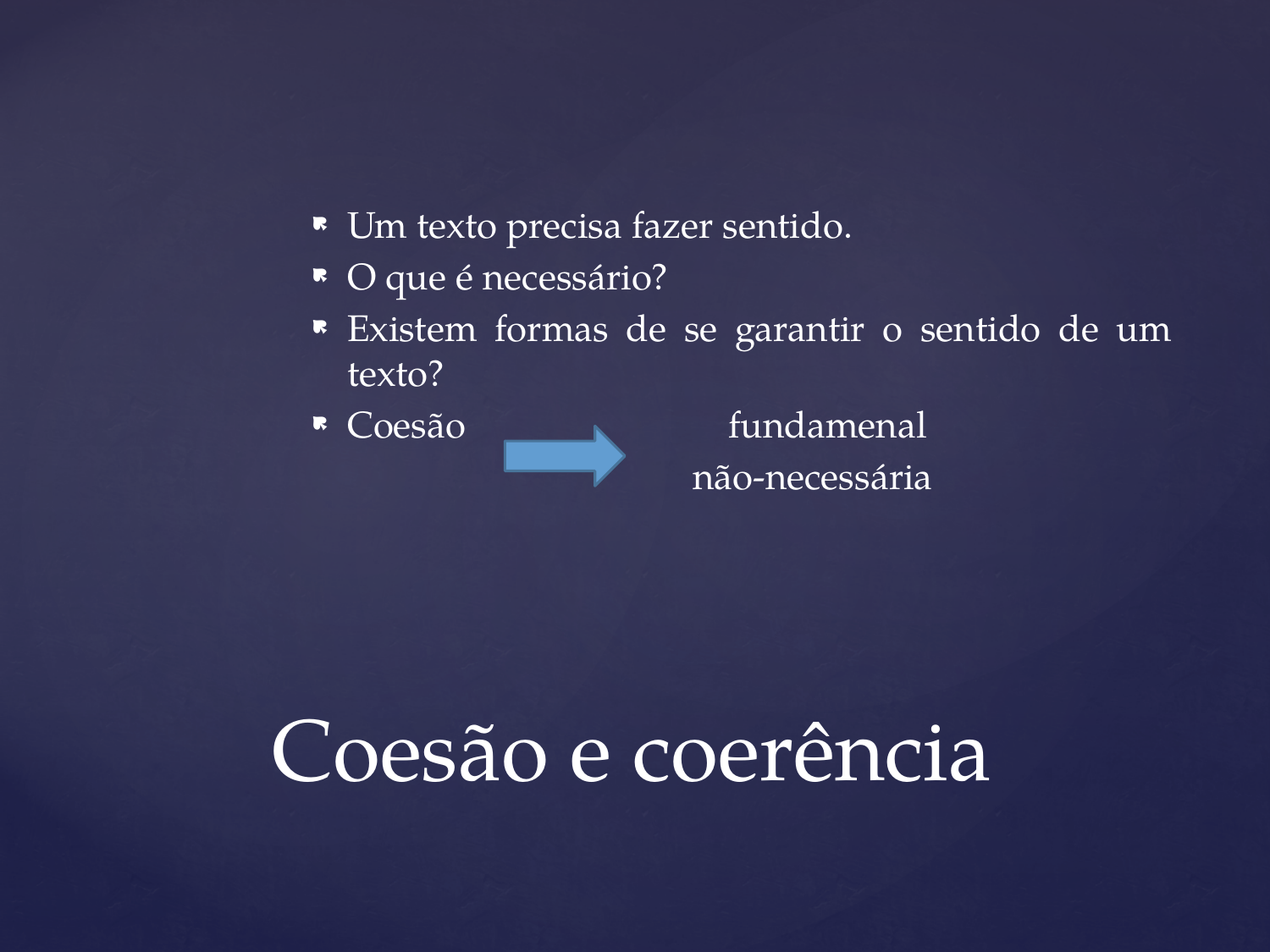

Um texto precisa fazer sentido.
O que é necessário?
Existem formas de se garantir o sentido de um texto?
Coesão 		fundamenal
			não-necessária

# Coesão e coerência